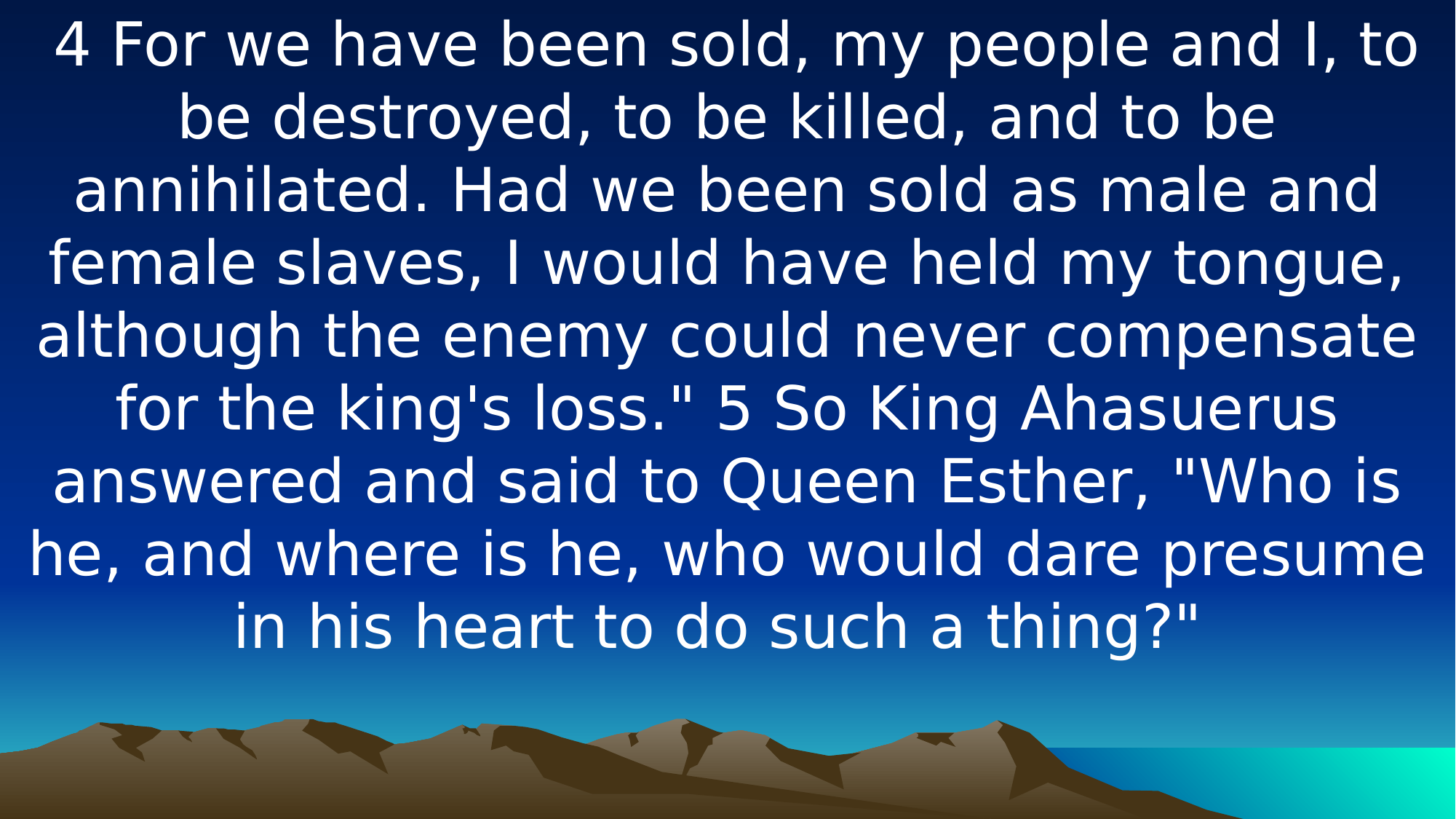

4 For we have been sold, my people and I, to be destroyed, to be killed, and to be annihilated. Had we been sold as male and female slaves, I would have held my tongue, although the enemy could never compensate for the king's loss." 5 So King Ahasuerus answered and said to Queen Esther, "Who is he, and where is he, who would dare presume in his heart to do such a thing?"